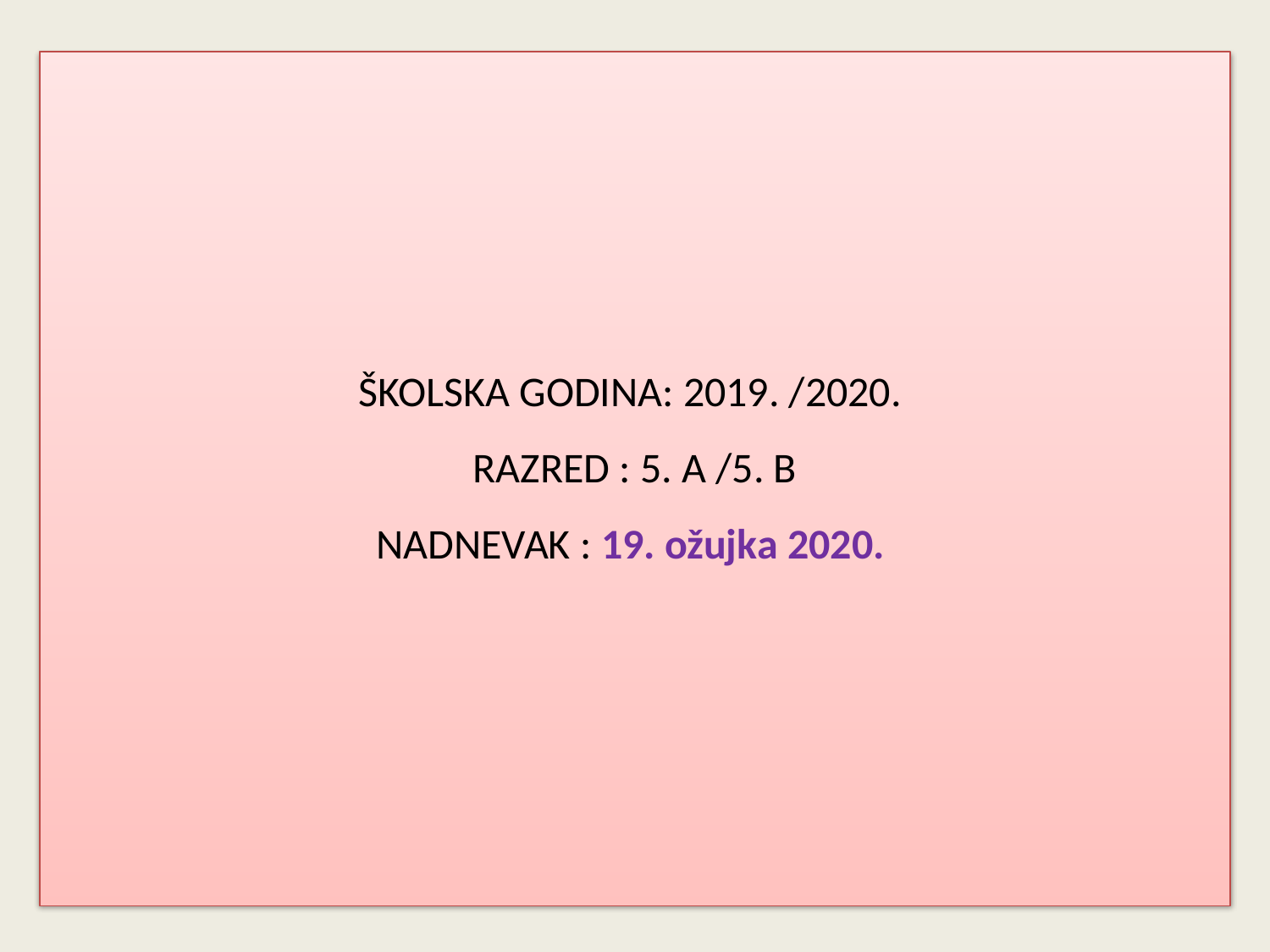

# ŠKOLSKA GODINA: 2019. /2020. RAZRED : 5. A /5. B NADNEVAK : 19. ožujka 2020.